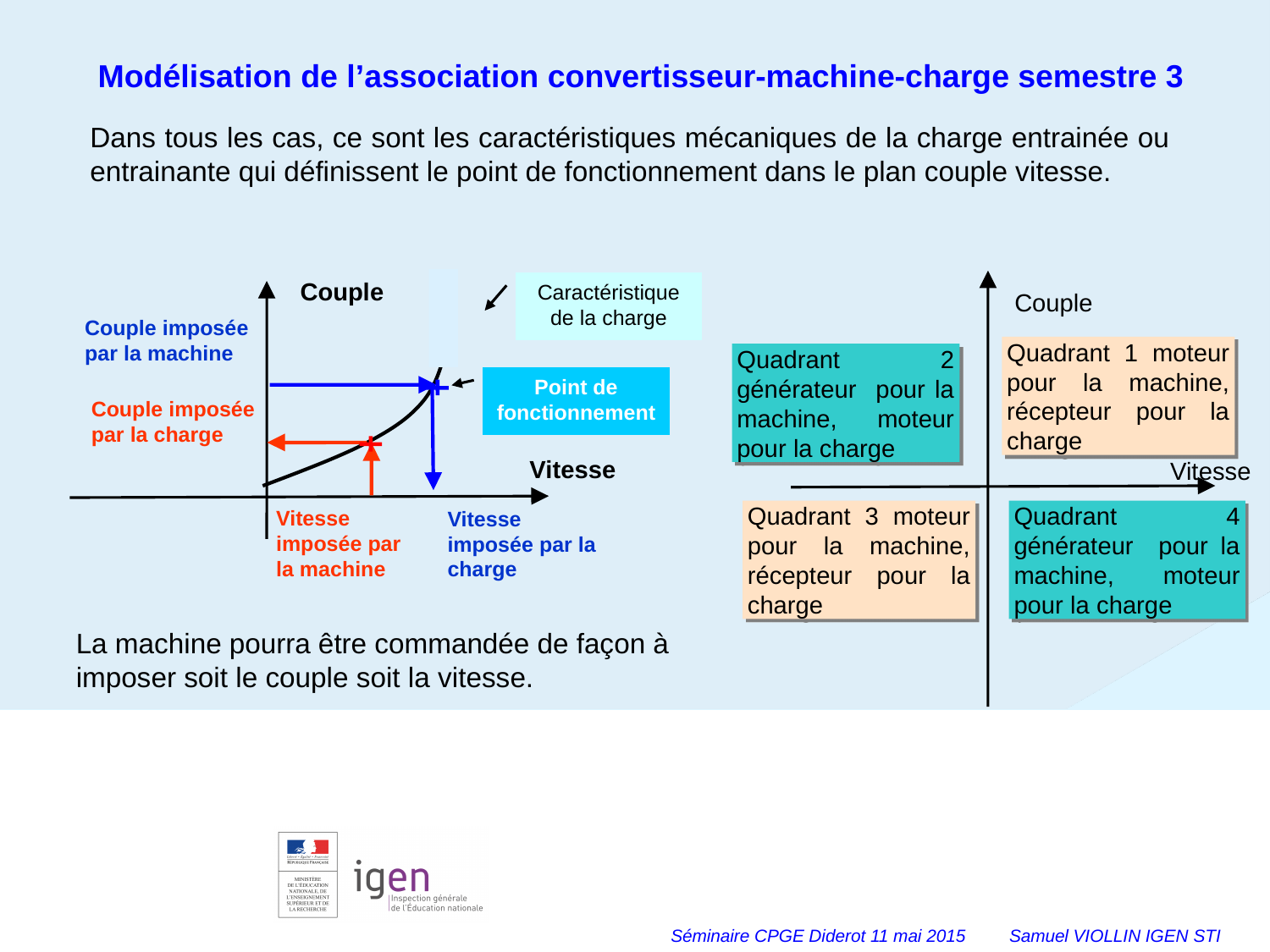

Modélisation de l’association convertisseur-machine-charge semestre 3
Dans tous les cas, ce sont les caractéristiques mécaniques de la charge entrainée ou entrainante qui définissent le point de fonctionnement dans le plan couple vitesse.

Couple

Caractéristique de la charge

Couple

DANS TOUS LES CAS, C'EST LA CHARGE QUI

DANS TOUS LES CAS, C'EST LA CHARGE QUI

IMPOSE

IMPOSE

LE POINT DE

LE POINT DE

Couple imposée par la machine

Quadrant 1 moteur pour la machine, récepteur pour la charge
Quadrant 2 générateur  pour la machine, moteur pour la charge
Point de fonctionnement

Couple imposée par la charge

Vitesse
Vitesse
Quadrant 3 moteur pour la machine, récepteur pour la charge
Quadrant 4 générateur  pour la machine, moteur pour la charge
Vitesse imposée par la machine
Vitesse imposée par la charge
FONCTIONNEMENT NOMINAL D'UNE MACHINE ELECTRIQUE.
FONCTIONNEMENT NOMINAL D'UNE MACHINE ELECTRIQUE.
La machine pourra être commandée de façon à imposer soit le couple soit la vitesse.